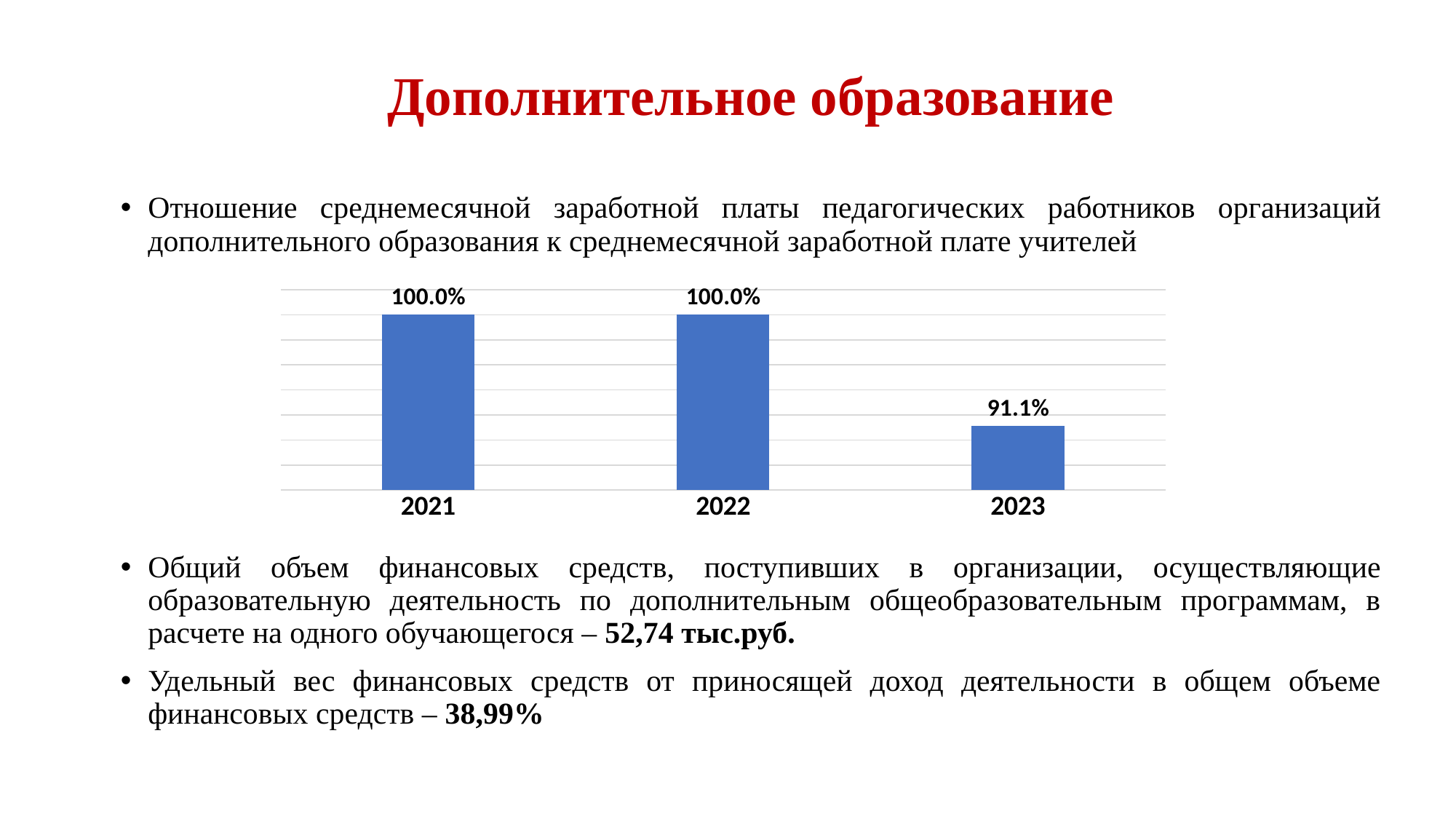

# Дополнительное образование
Отношение среднемесячной заработной платы педагогических работников организаций дополнительного образования к среднемесячной заработной плате учителей

Общий объем финансовых средств, поступивших в организации, осуществляющие образовательную деятельность по дополнительным общеобразовательным программам, в расчете на одного обучающегося – 52,74 тыс.руб.
Удельный вес финансовых средств от приносящей доход деятельности в общем объеме финансовых средств – 38,99%

### Chart

| Category | Ряд 1 |
|---|---|
| 2021 | 1.0 |
| 2022 | 1.0 |
| 2023 | 0.911 |